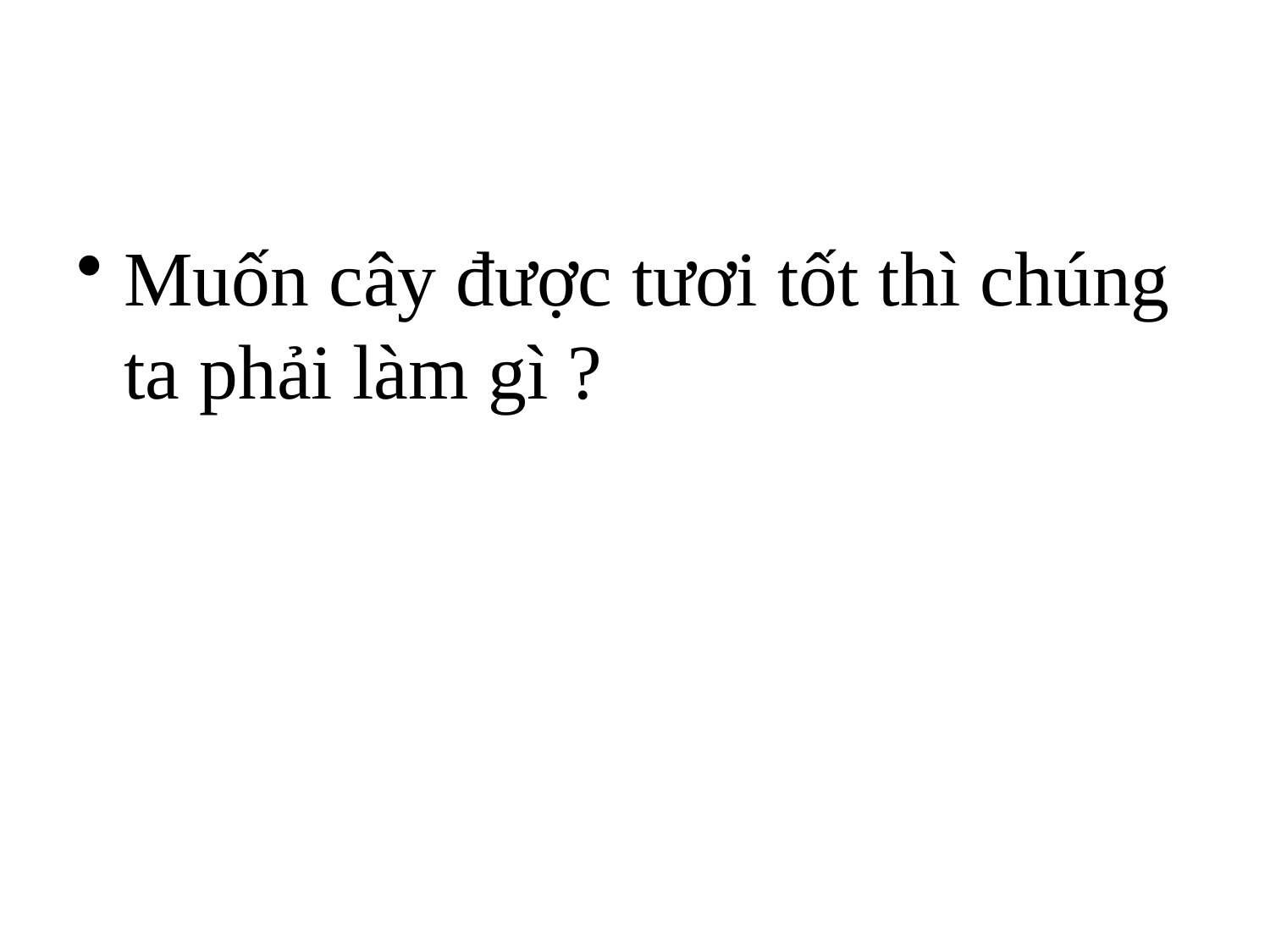

Muốn cây được tươi tốt thì chúng ta phải làm gì ?